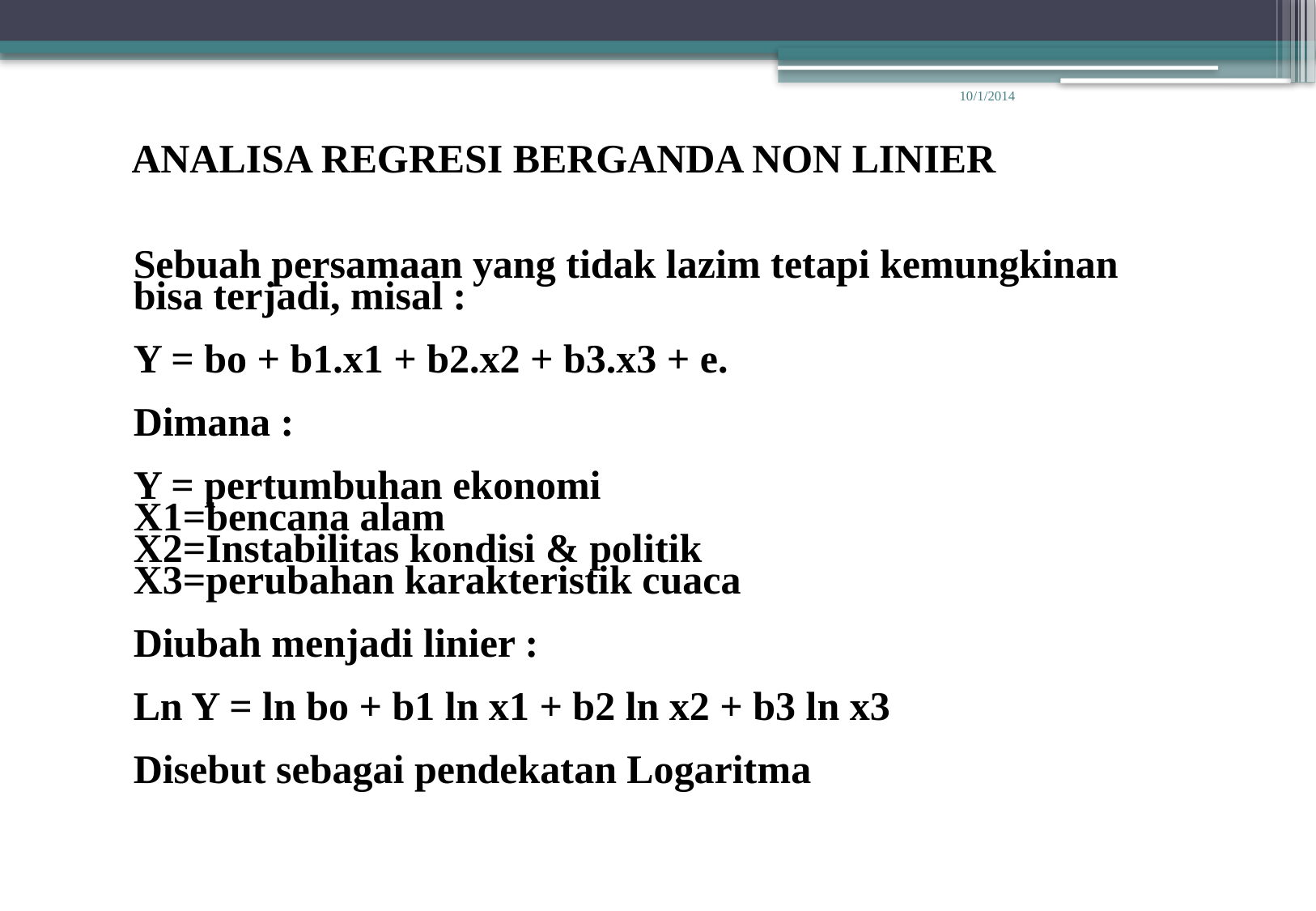

10/1/2014
ANALISA REGRESI BERGANDA NON LINIER
Sebuah persamaan yang tidak lazim tetapi kemungkinan
bisa terjadi, misal :

Y = bo + b1.x1 + b2.x2 + b3.x3 + e.

Dimana :

Y = pertumbuhan ekonomi
X1=bencana alam
X2=Instabilitas kondisi & politik
X3=perubahan karakteristik cuaca

Diubah menjadi linier :

Ln Y = ln bo + b1 ln x1 + b2 ln x2 + b3 ln x3

Disebut sebagai pendekatan Logaritma